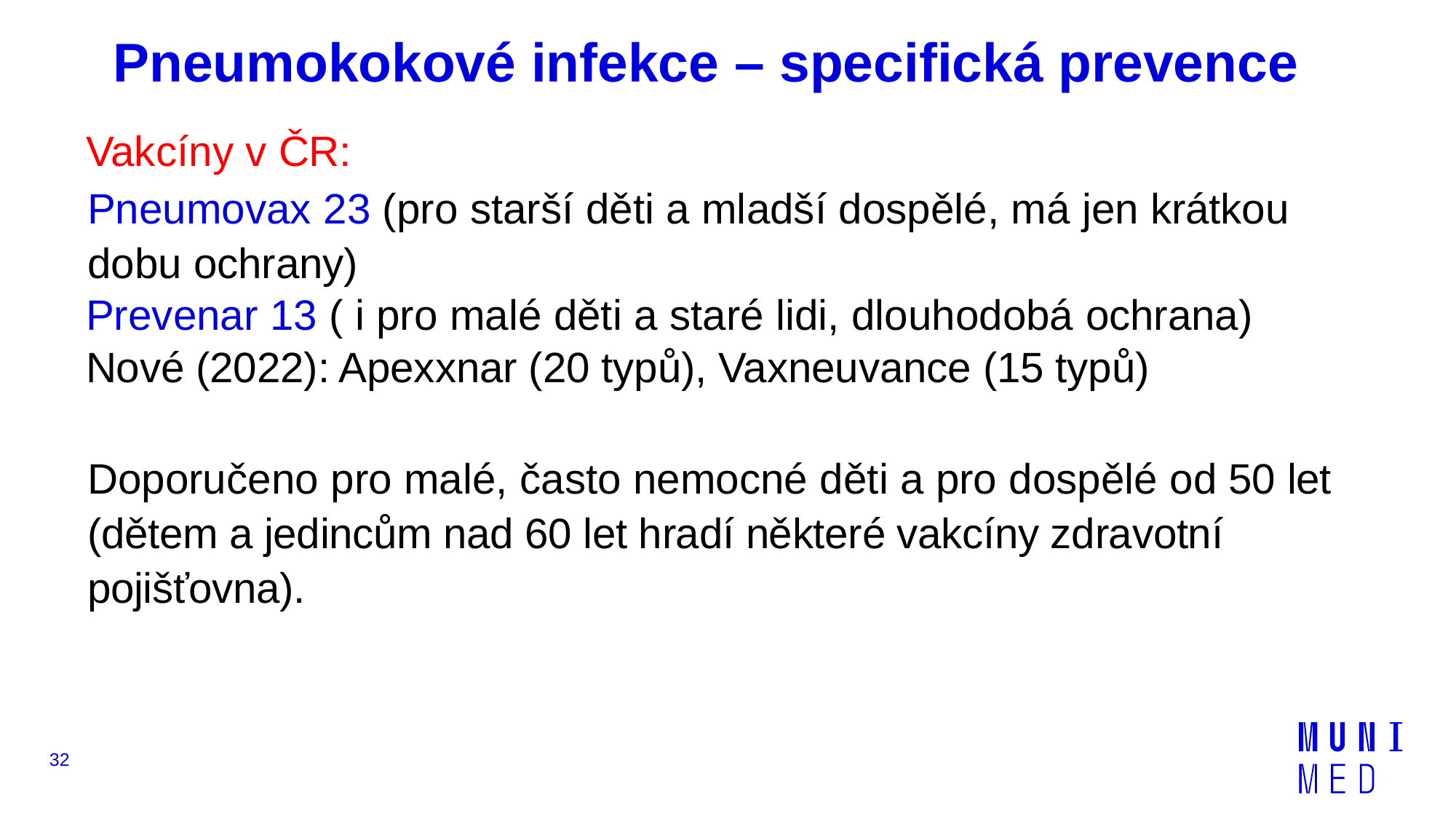

# Pneumokokové infekce – specifická prevence
Vakcíny v ČR:
Pneumovax 23 (pro starší děti a mladší dospělé, má jen krátkou dobu ochrany)
Prevenar 13 ( i pro malé děti a staré lidi, dlouhodobá ochrana)
Nové (2022): Apexxnar (20 typů), Vaxneuvance (15 typů)

Doporučeno pro malé, často nemocné děti a pro dospělé od 50 let (dětem a jedincům nad 60 let hradí některé vakcíny zdravotní pojišťovna).

32